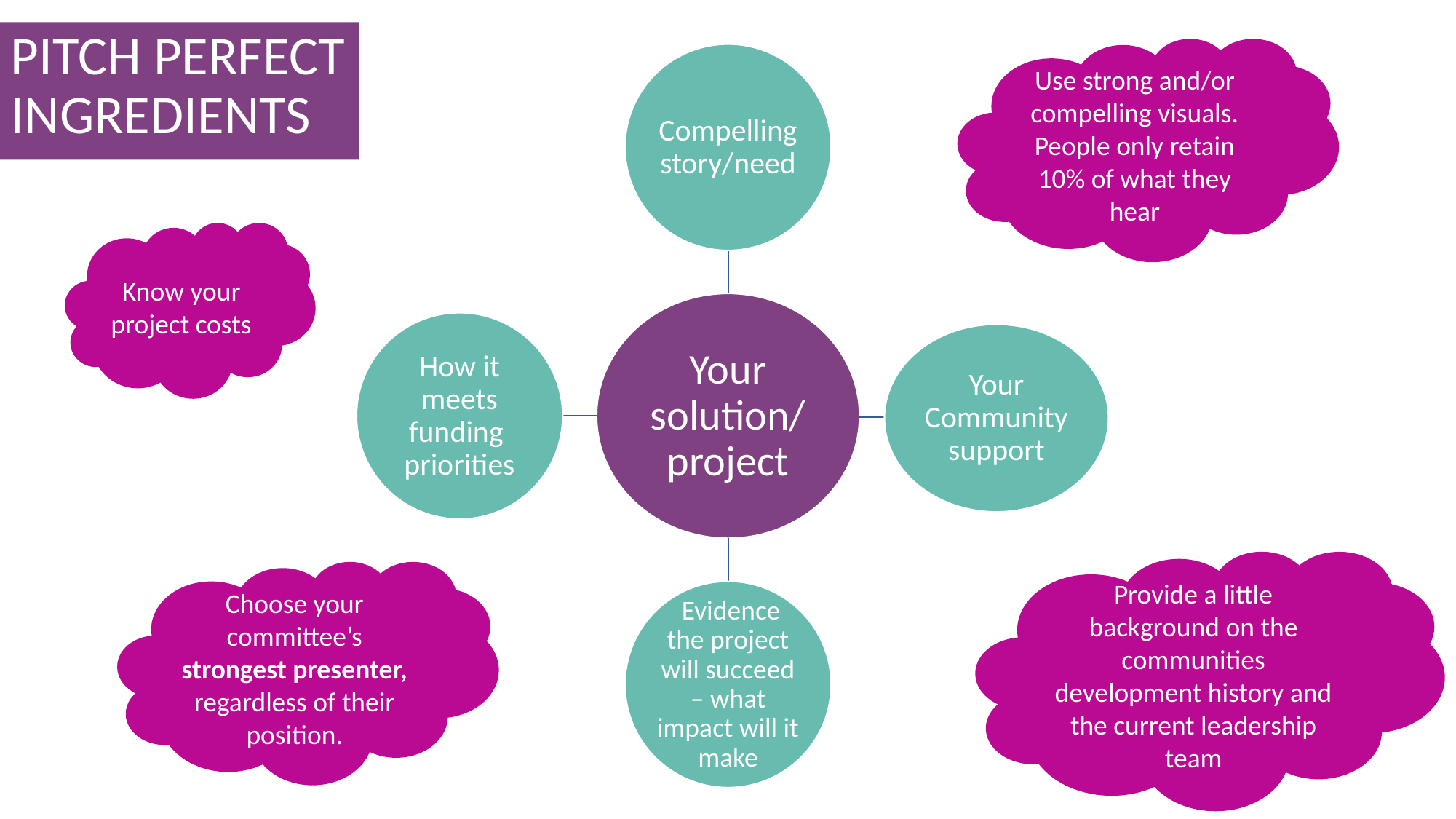

PITCH PERFECT INGREDIENTS
Use strong and/or compelling visuals. People only retain 10% of what they hear
Your solution/ project

Compelling story/need

Your
Community support

 Evidence the project will succeed – what impact will it make

How it meets funding  priorities
Know your project costs
Provide a little background on the communities development history and the current leadership team
Choose your committee’s strongest presenter, regardless of their position.